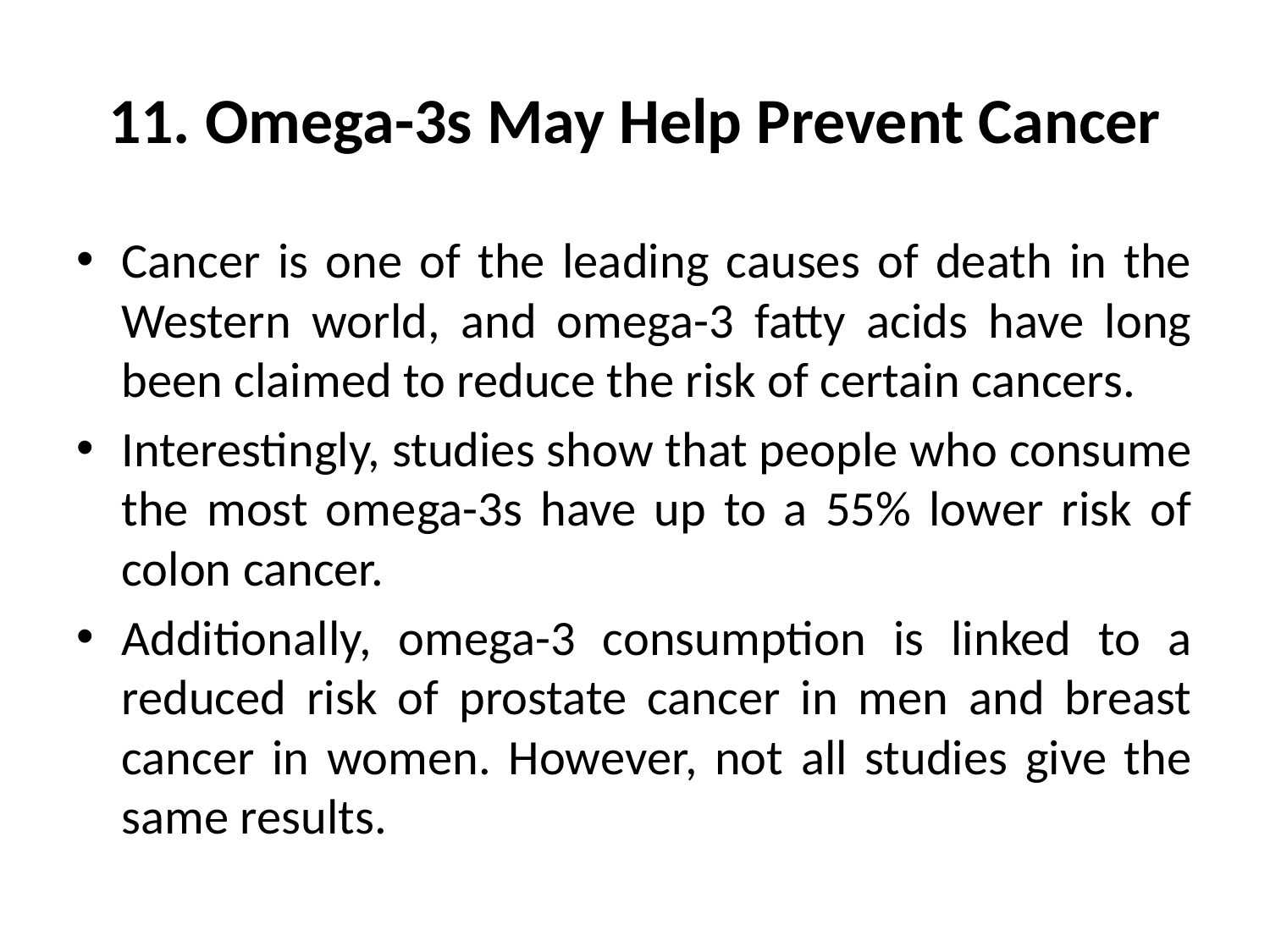

# 11. Omega-3s May Help Prevent Cancer
Cancer is one of the leading causes of death in the Western world, and omega-3 fatty acids have long been claimed to reduce the risk of certain cancers.
Interestingly, studies show that people who consume the most omega-3s have up to a 55% lower risk of colon cancer.
Additionally, omega-3 consumption is linked to a reduced risk of prostate cancer in men and breast cancer in women. However, not all studies give the same results.